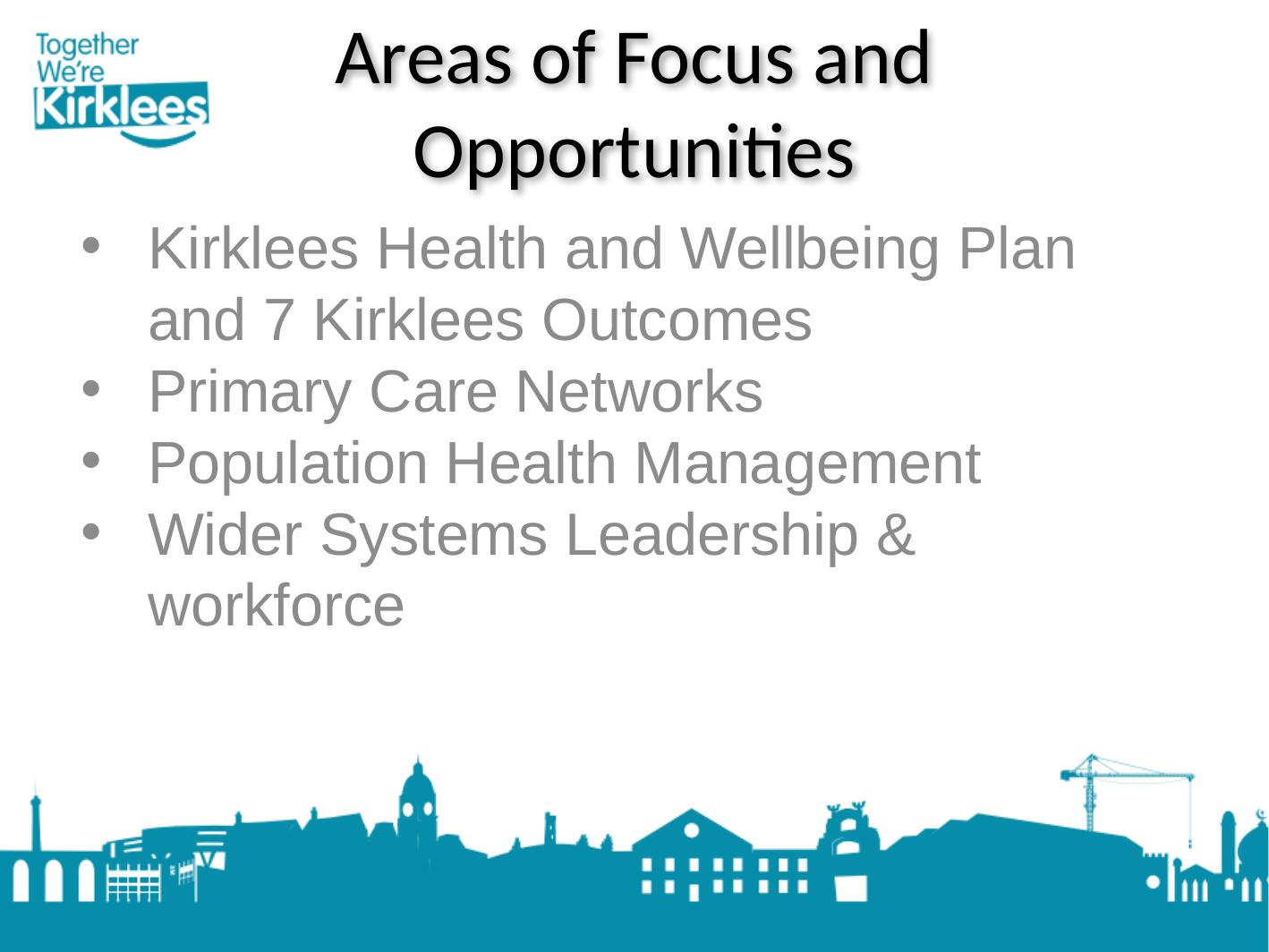

# Areas of Focus and Opportunities
Kirklees Health and Wellbeing Plan and 7 Kirklees Outcomes
Primary Care Networks
Population Health Management
Wider Systems Leadership & workforce